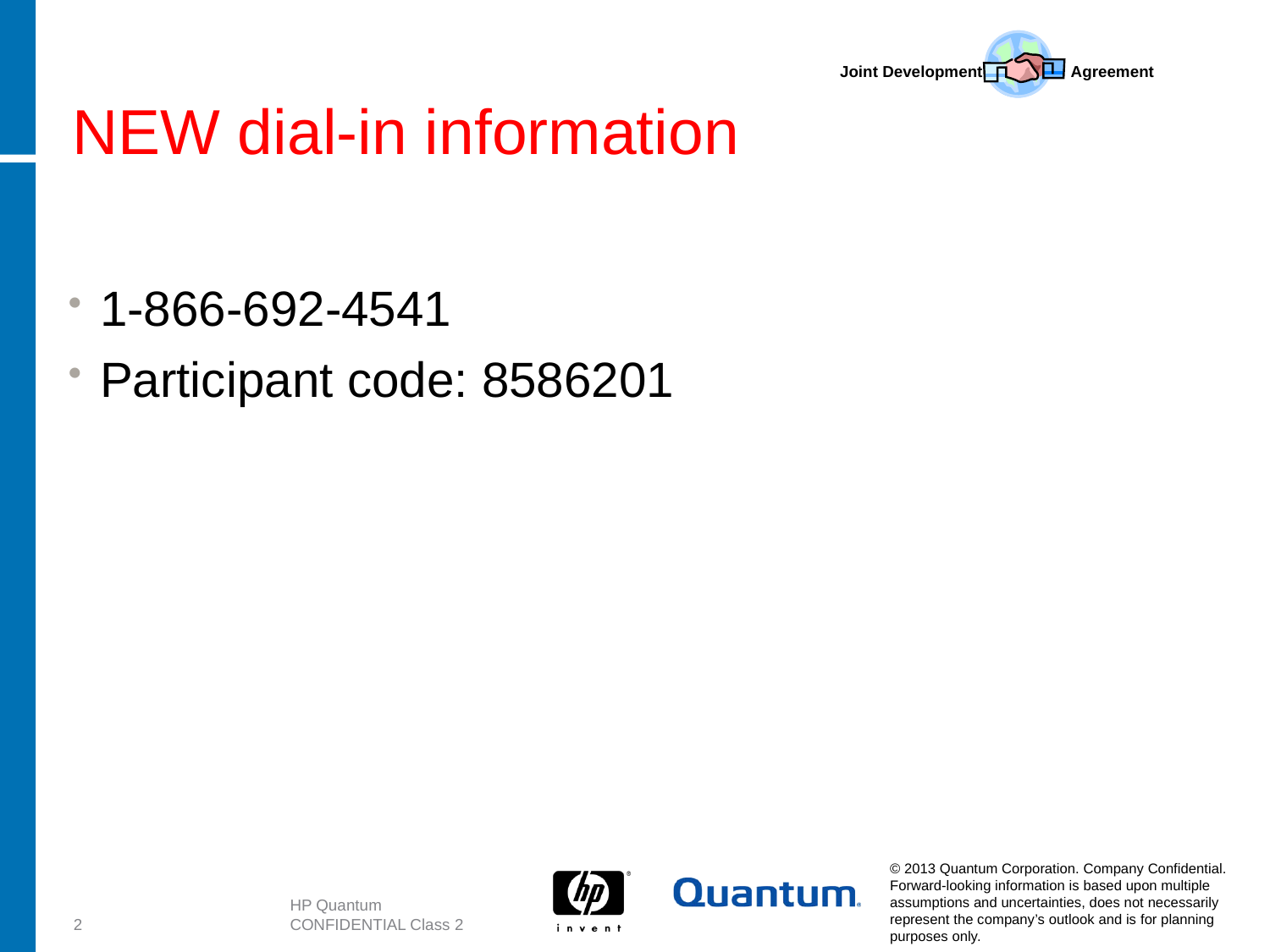

# NEW dial-in information

1-866-692-4541
Participant code: 8586201

2
HP Quantum CONFIDENTIAL Class 2